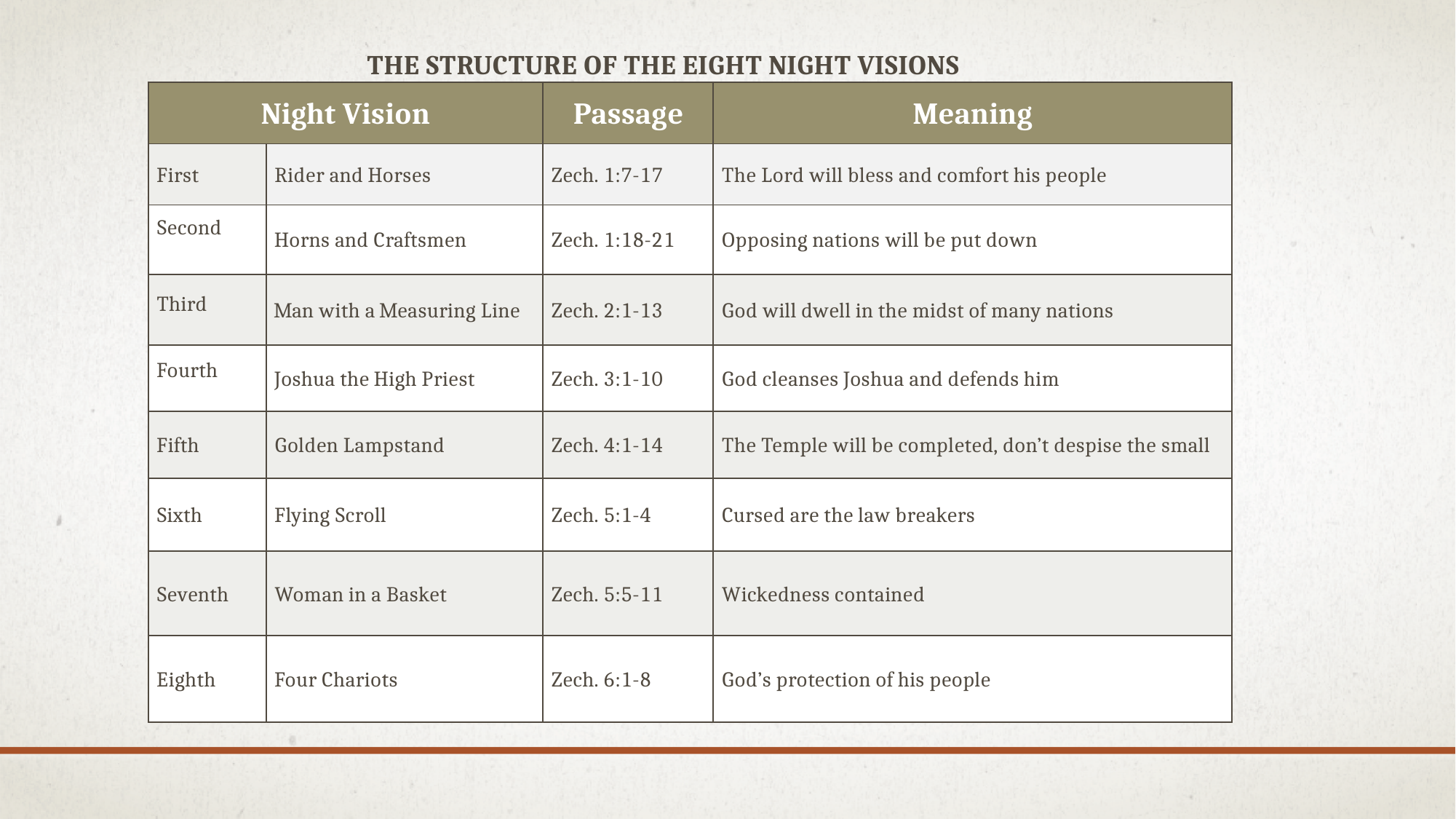

THE STRUCTURE OF THE EIGHT NIGHT VISIONS
| Night Vision |  | Passage | Meaning |
| --- | --- | --- | --- |
| First | Rider and Horses | Zech. 1:7-17 | The Lord will bless and comfort his people |
| Second | Horns and Craftsmen | Zech. 1:18-21 | Opposing nations will be put down |
| Third | Man with a Measuring Line | Zech. 2:1-13 | God will dwell in the midst of many nations |
| Fourth | Joshua the High Priest | Zech. 3:1-10 | God cleanses Joshua and defends him |
| Fifth | Golden Lampstand | Zech. 4:1-14 | The Temple will be completed, don’t despise the small |
| Sixth | Flying Scroll | Zech. 5:1-4 | Cursed are the law breakers |
| Seventh | Woman in a Basket | Zech. 5:5-11 | Wickedness contained |
| Eighth | Four Chariots | Zech. 6:1-8 | God’s protection of his people |